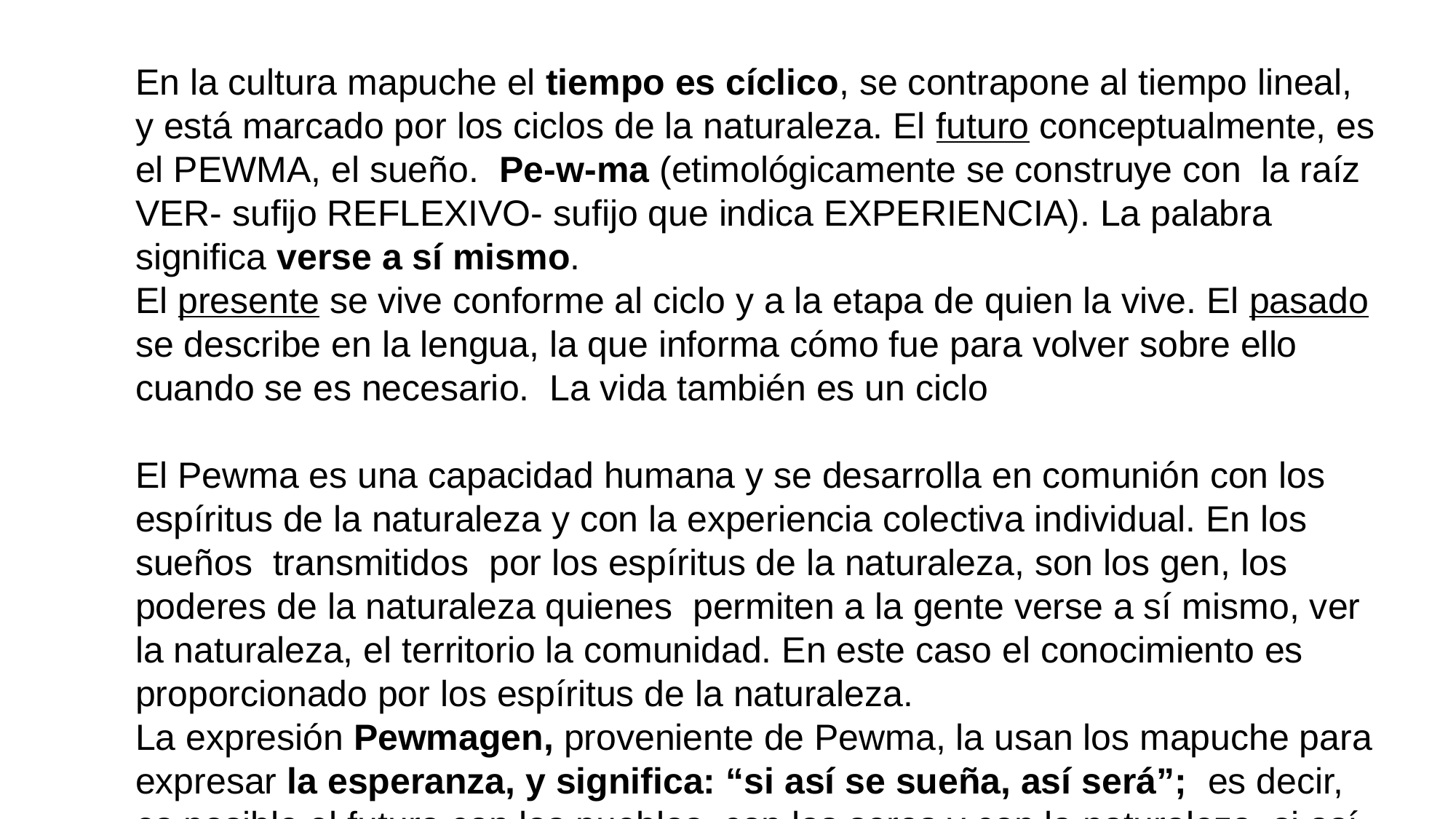

En la cultura mapuche el tiempo es cíclico, se contrapone al tiempo lineal,  y está marcado por los ciclos de la naturaleza. El futuro conceptualmente, es el PEWMA, el sueño.  Pe-w-ma (etimológicamente se construye con  la raíz VER- sufijo REFLEXIVO- sufijo que indica EXPERIENCIA). La palabra significa verse a sí mismo.
El presente se vive conforme al ciclo y a la etapa de quien la vive. El pasado se describe en la lengua, la que informa cómo fue para volver sobre ello cuando se es necesario.  La vida también es un ciclo

El Pewma es una capacidad humana y se desarrolla en comunión con los espíritus de la naturaleza y con la experiencia colectiva individual. En los sueños  transmitidos  por los espíritus de la naturaleza, son los gen, los poderes de la naturaleza quienes  permiten a la gente verse a sí mismo, ver la naturaleza, el territorio la comunidad. En este caso el conocimiento es proporcionado por los espíritus de la naturaleza.
La expresión Pewmagen, proveniente de Pewma, la usan los mapuche para expresar la esperanza, y significa: “si así se sueña, así será”;  es decir, es posible el futuro con los pueblos, con los seres y con la naturaleza, si así lo soñamos; pero primero debemos soñarlos nosotros, no es un acto ni una promesa externa. Es algo nuestro.